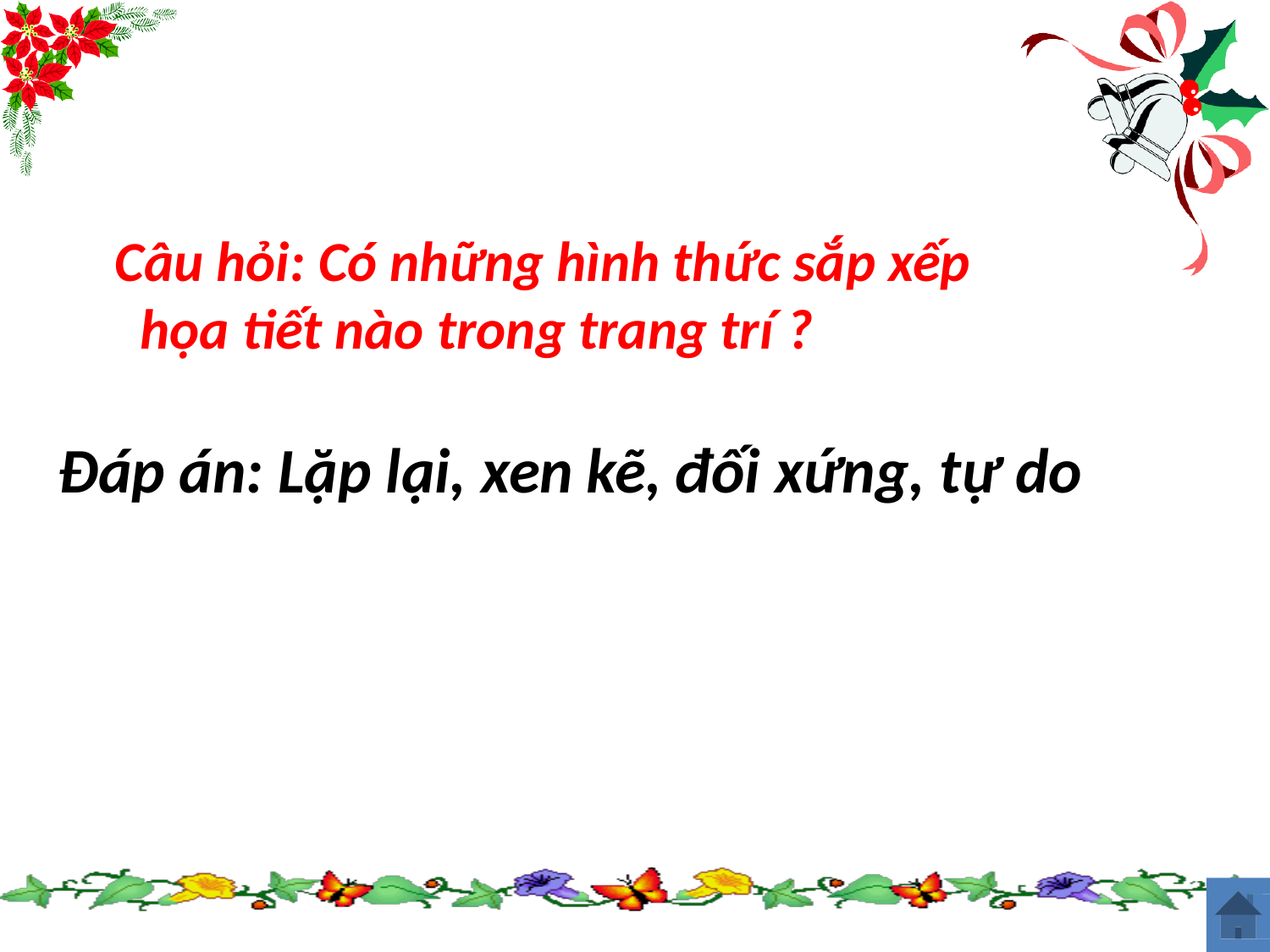

Câu hỏi: Có những hình thức sắp xếp  họa tiết nào trong trang trí ?
Đáp án: Lặp lại, xen kẽ, đối xứng, tự do